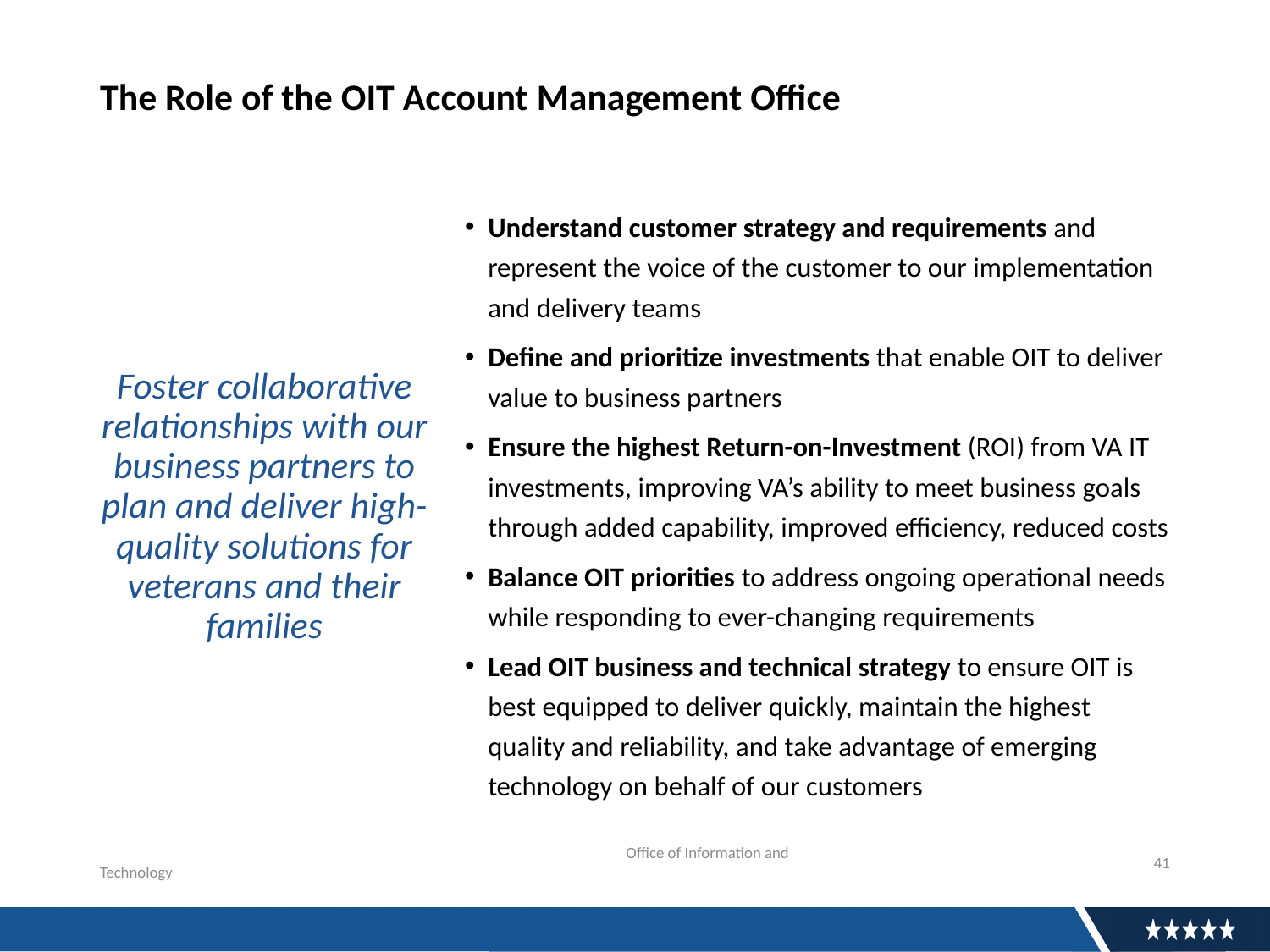

# The Role of the OIT Account Management Office
Foster collaborative relationships with our business partners to plan and deliver high-quality solutions for veterans and their families
Understand customer strategy and requirements and  represent the voice of the customer to our implementation and delivery teams
Define and prioritize investments that enable OIT to deliver value to business partners
Ensure the highest Return-on-Investment (ROI) from VA IT investments, improving VA’s ability to meet business goals through added capability, improved efficiency, reduced costs
Balance OIT priorities to address ongoing operational needs while responding to ever-changing requirements
Lead OIT business and technical strategy to ensure OIT is best equipped to deliver quickly, maintain the highest quality and reliability, and take advantage of emerging technology on behalf of our customers
				     Office of Information and Technology
41